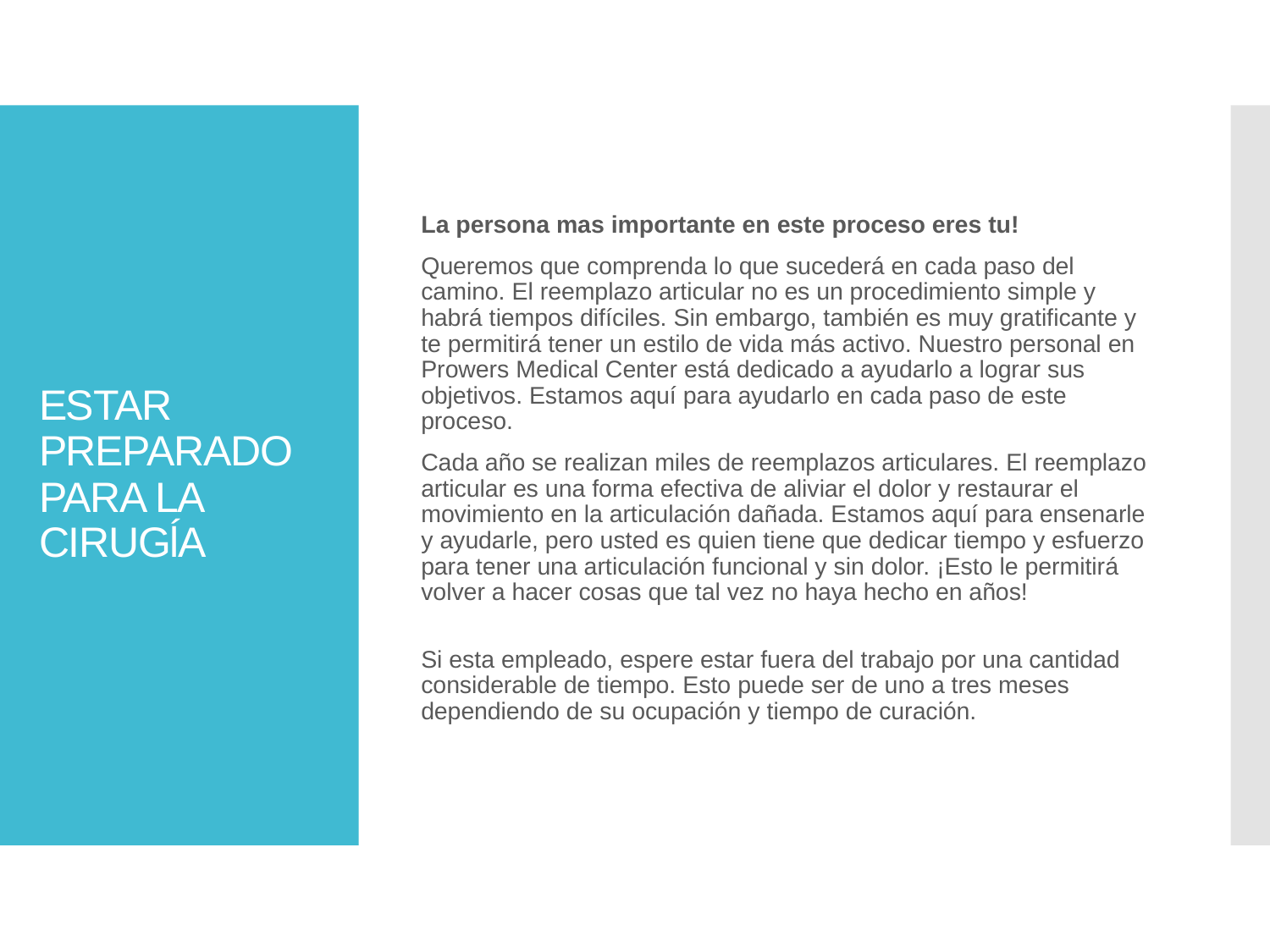

# ESTAR PREPARADO PARA LA CIRUGĺA
La persona mas importante en este proceso eres tu!
Queremos que comprenda lo que sucederá en cada paso del camino. El reemplazo articular no es un procedimiento simple y habrá tiempos difíciles. Sin embargo, también es muy gratificante y te permitirá tener un estilo de vida más activo. Nuestro personal en Prowers Medical Center está dedicado a ayudarlo a lograr sus objetivos. Estamos aquí para ayudarlo en cada paso de este proceso.
Cada año se realizan miles de reemplazos articulares. El reemplazo articular es una forma efectiva de aliviar el dolor y restaurar el movimiento en la articulación dañada. Estamos aquí para ensenarle y ayudarle, pero usted es quien tiene que dedicar tiempo y esfuerzo para tener una articulación funcional y sin dolor. ¡Esto le permitirá volver a hacer cosas que tal vez no haya hecho en años!
Si esta empleado, espere estar fuera del trabajo por una cantidad considerable de tiempo. Esto puede ser de uno a tres meses dependiendo de su ocupación y tiempo de curación.